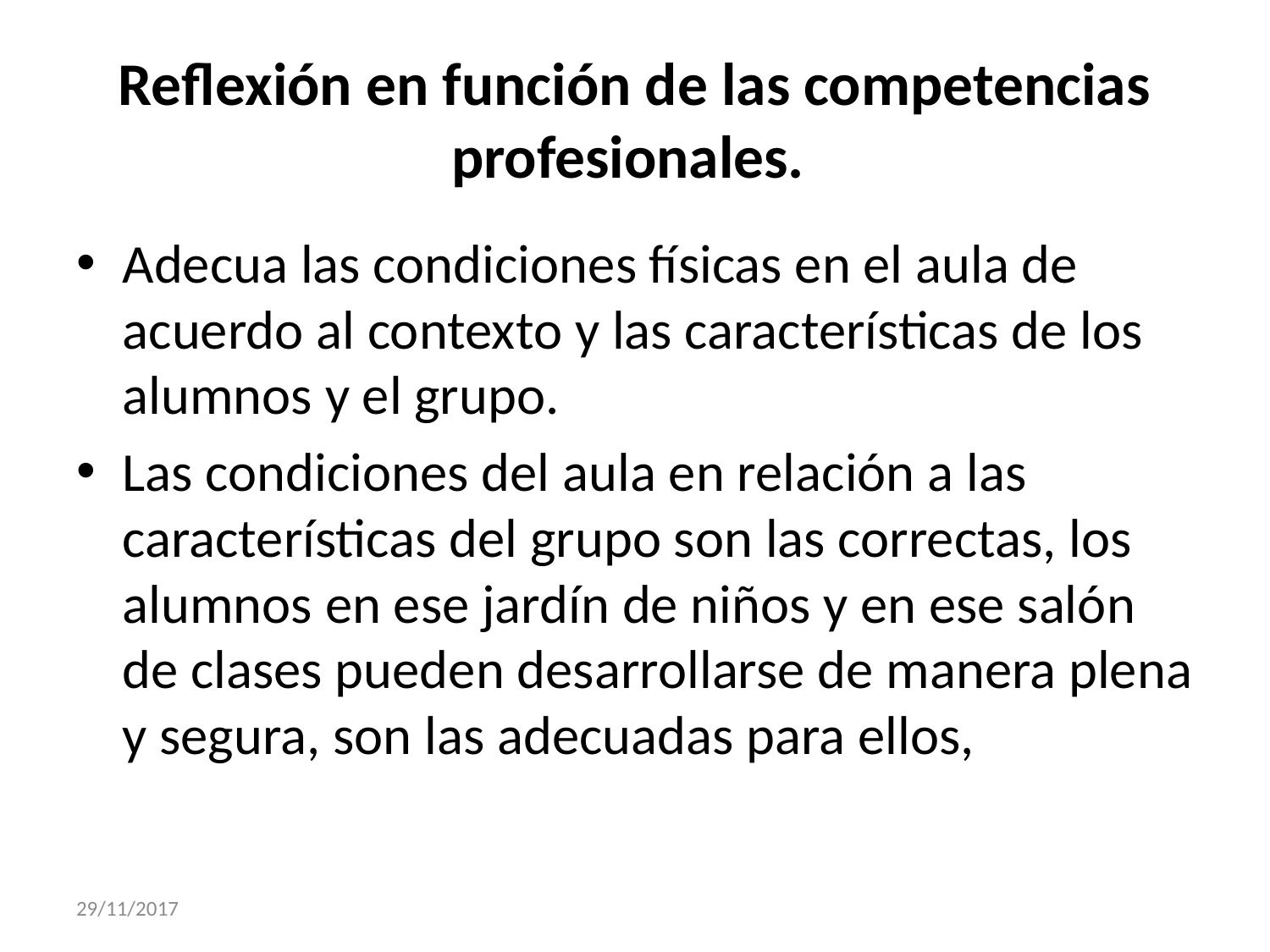

# Reflexión en función de las competencias profesionales.
Adecua las condiciones físicas en el aula de acuerdo al contexto y las características de los alumnos y el grupo.
Las condiciones del aula en relación a las características del grupo son las correctas, los alumnos en ese jardín de niños y en ese salón de clases pueden desarrollarse de manera plena y segura, son las adecuadas para ellos,

29/11/2017